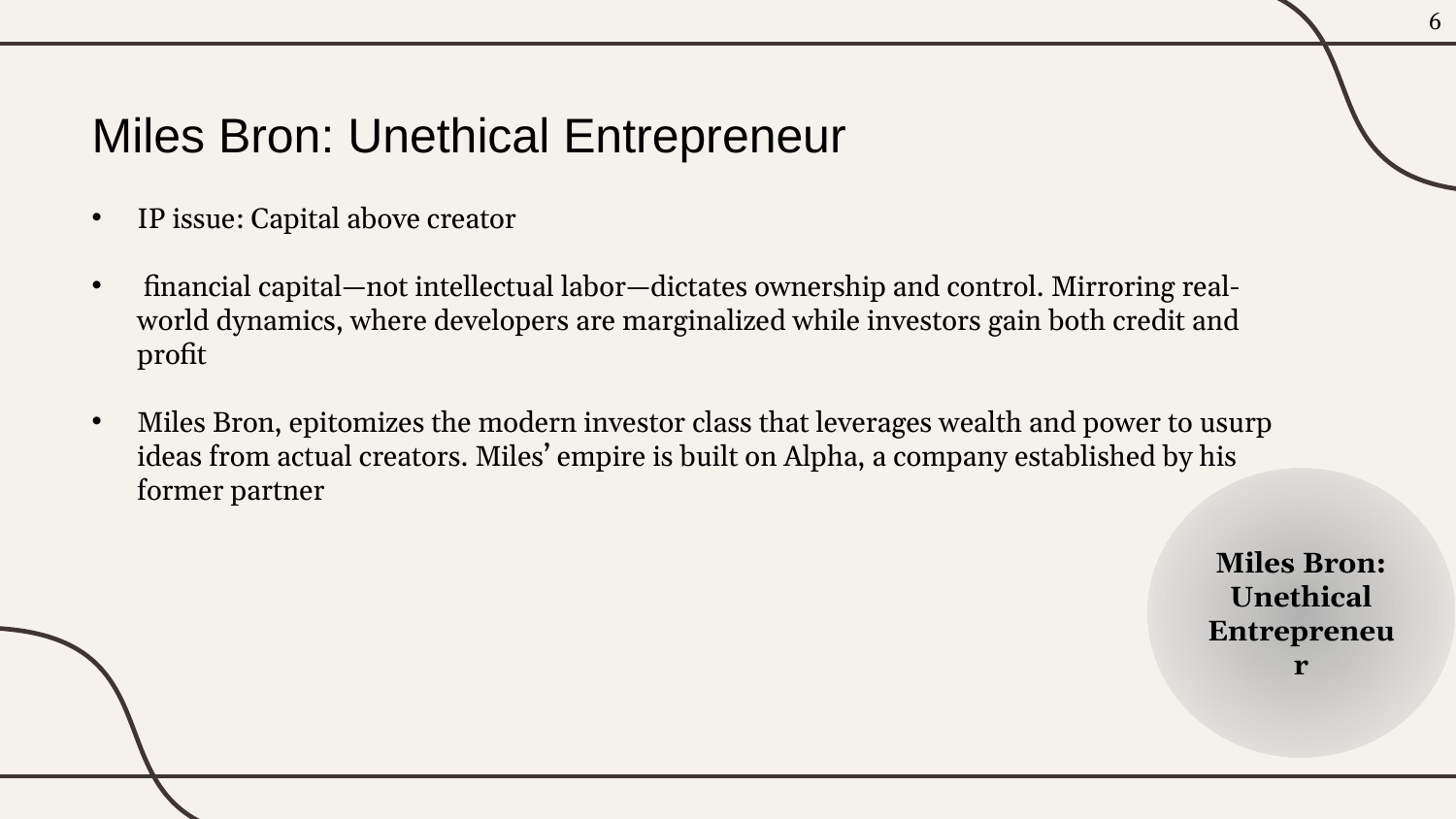

6
Miles Bron: Unethical Entrepreneur
IP issue: Capital above creator

 financial capital—not intellectual labor—dictates ownership and control. Mirroring real-world dynamics, where developers are marginalized while investors gain both credit and profit

Miles Bron, epitomizes the modern investor class that leverages wealth and power to usurp ideas from actual creators. Miles’ empire is built on Alpha, a company established by his former partner

Miles Bron: Unethical Entrepreneur